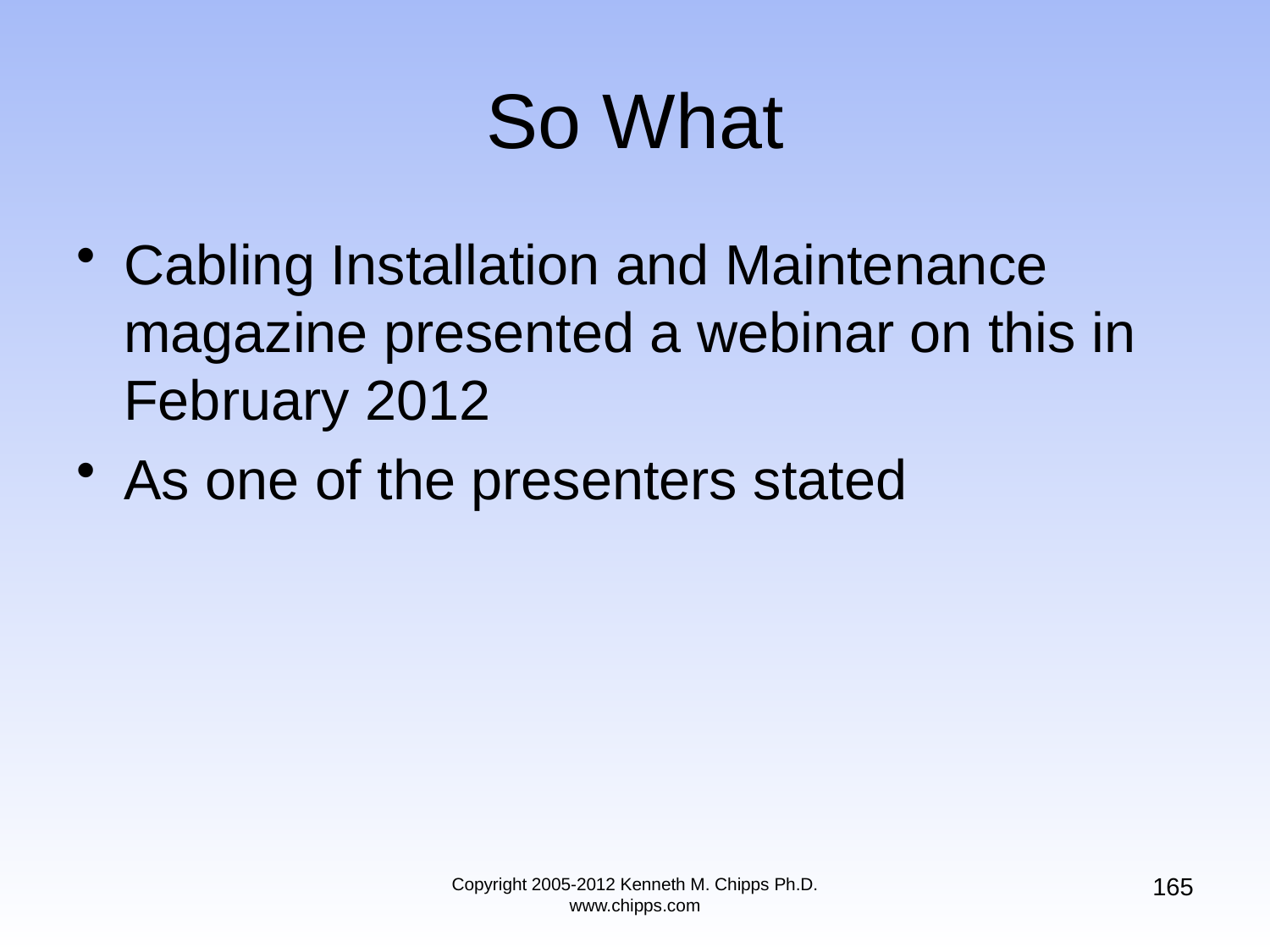

# So What
Cabling Installation and Maintenance magazine presented a webinar on this in February 2012
As one of the presenters stated
165
Copyright 2005-2012 Kenneth M. Chipps Ph.D. www.chipps.com